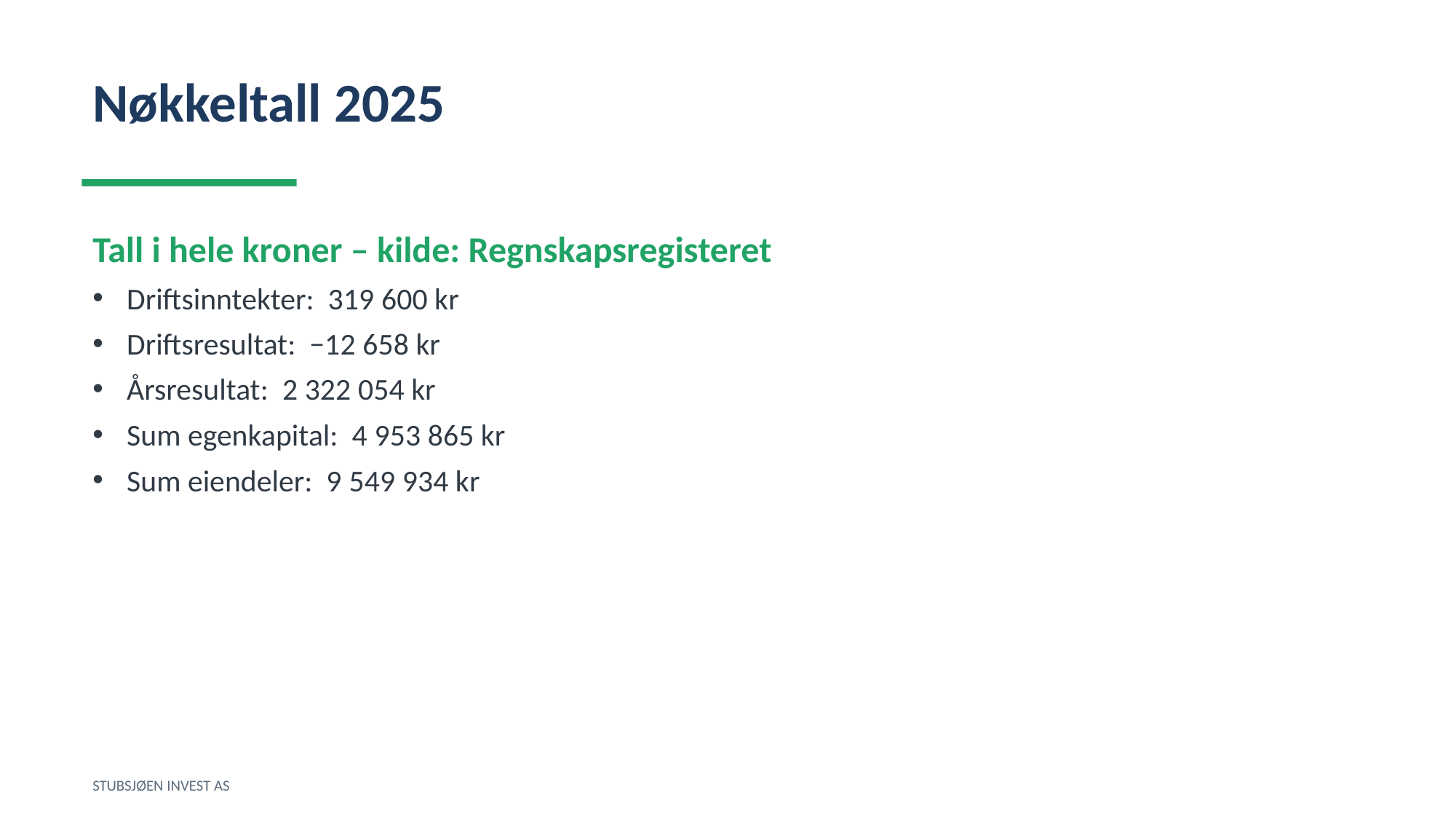

Nøkkeltall 2025

Tall i hele kroner – kilde: Regnskapsregisteret
Driftsinntekter:  319 600 kr
Driftsresultat:  −12 658 kr
Årsresultat:  2 322 054 kr
Sum egenkapital:  4 953 865 kr
Sum eiendeler:  9 549 934 kr
STUBSJØEN INVEST AS